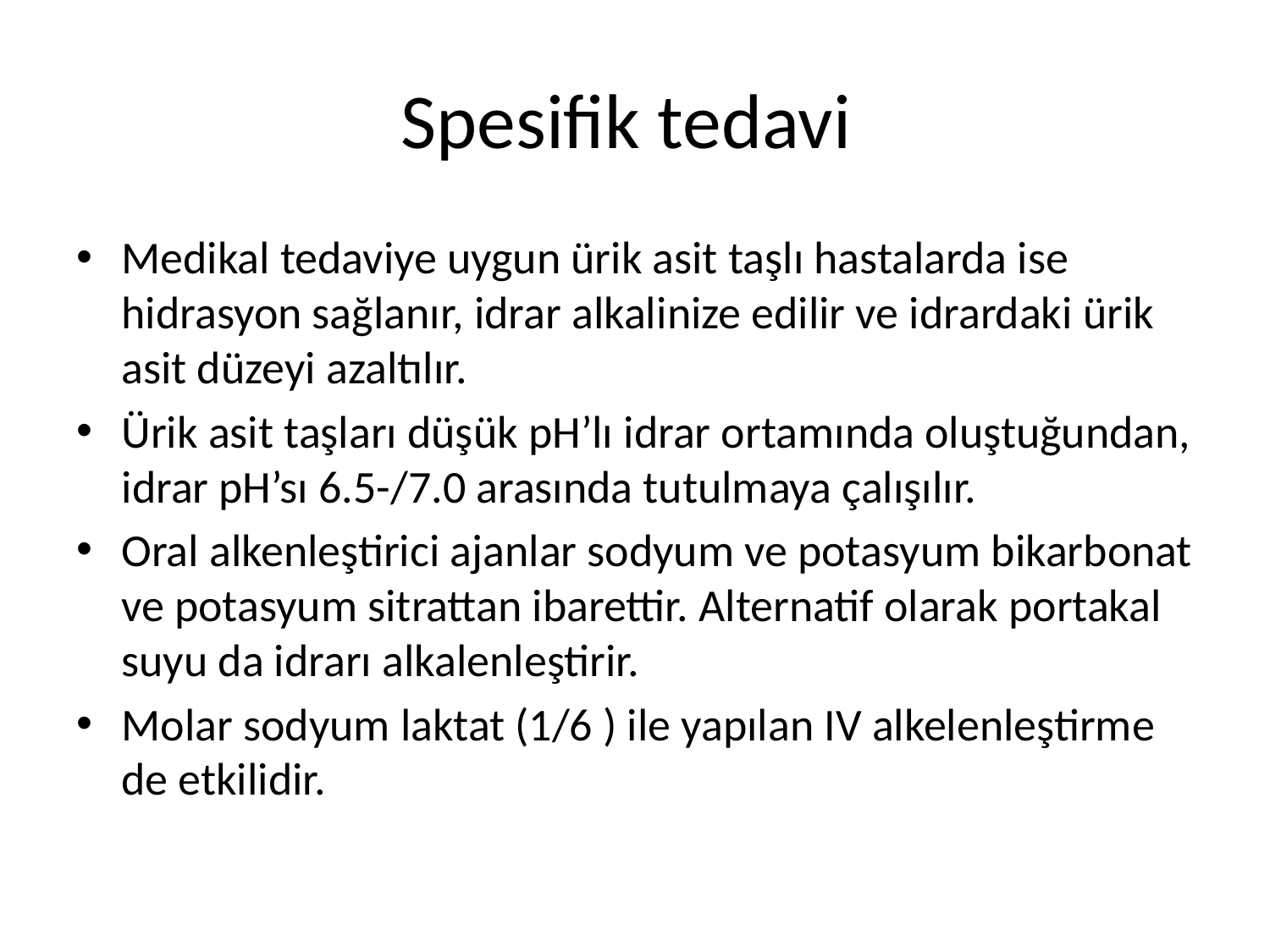

# Spesifik tedavi
Medikal tedaviye uygun ürik asit taşlı hastalarda ise hidrasyon sağlanır, idrar alkalinize edilir ve idrardaki ürik asit düzeyi azaltılır.
Ürik asit taşları düşük pH’lı idrar ortamında oluştuğundan, idrar pH’sı 6.5-/7.0 arasında tutulmaya çalışılır.
Oral alkenleştirici ajanlar sodyum ve potasyum bikarbonat ve potasyum sitrattan ibarettir. Alternatif olarak portakal suyu da idrarı alkalenleştirir.
Molar sodyum laktat (1/6 ) ile yapılan IV alkelenleştirme de etkilidir.